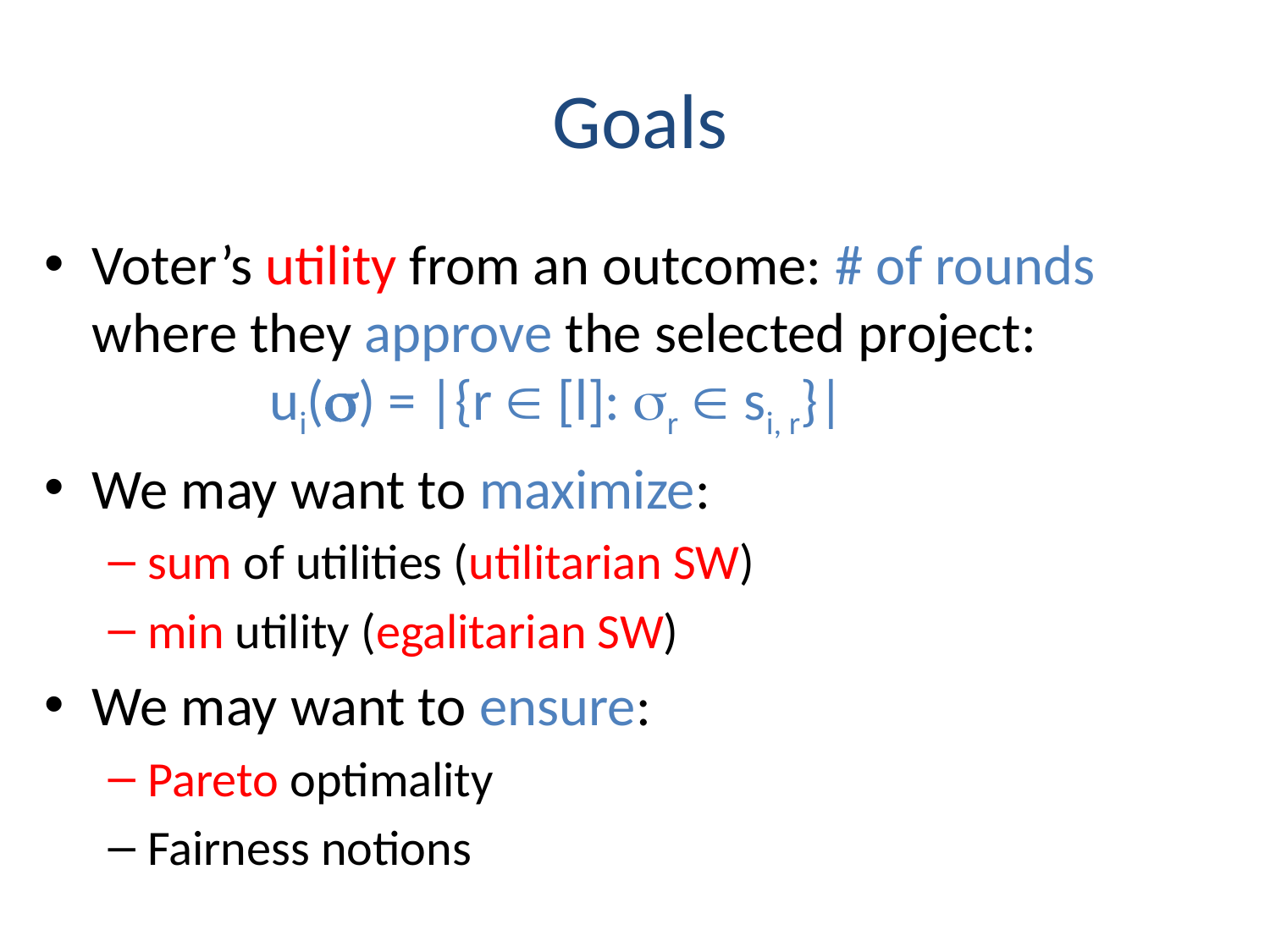

# Goals
Voter’s utility from an outcome: # of rounds where they approve the selected project:
              ui(σ) = |{r ∈ [l]: σr ∈ si, r}|
We may want to maximize:
sum of utilities (utilitarian SW)
min utility (egalitarian SW)
We may want to ensure:
Pareto optimality
Fairness notions